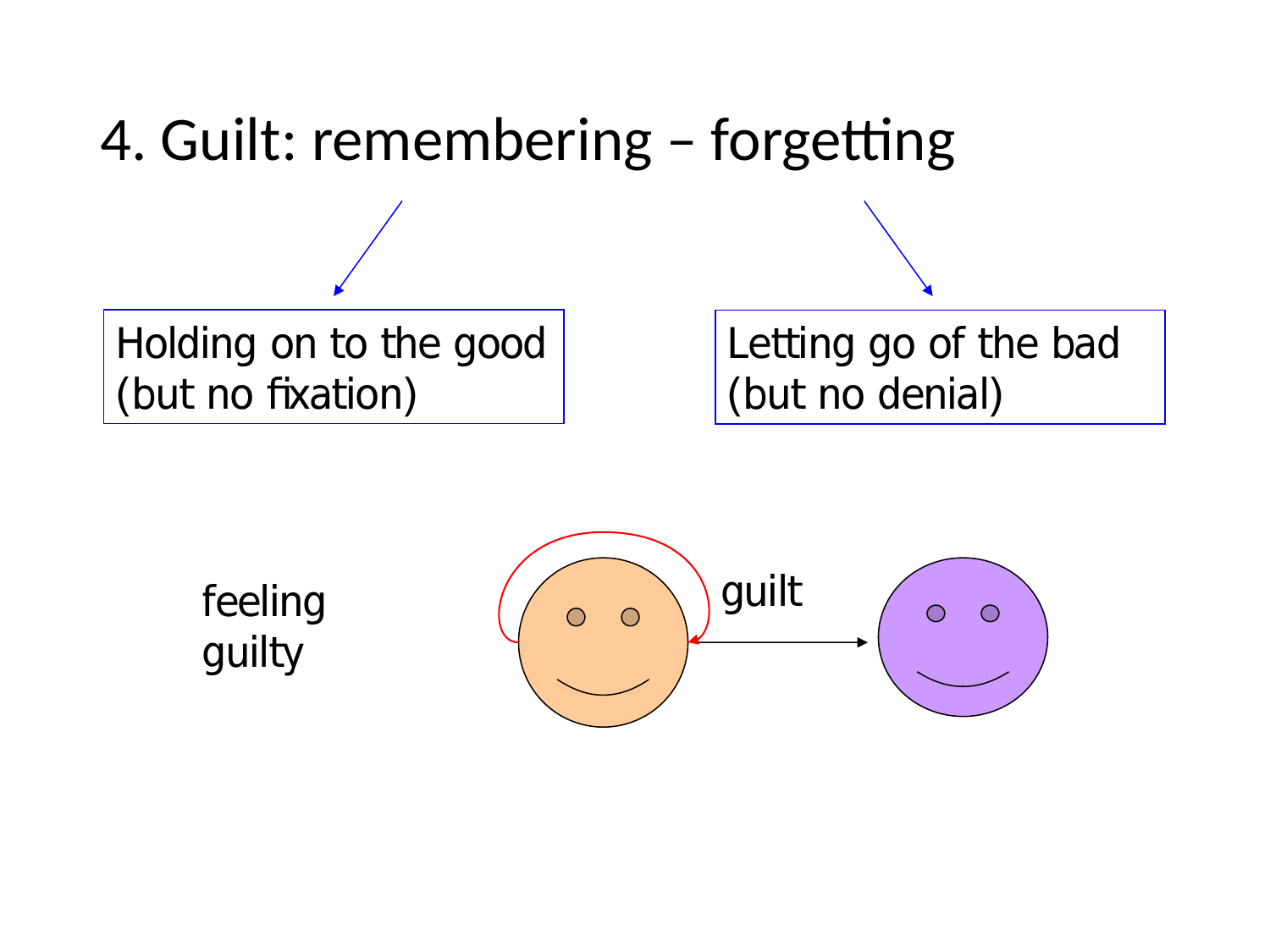

# 4. Guilt: remembering – forgetting

Holding on to the good
(but no fixation)
Letting go of the bad
(but no denial)

guilt

feeling guilty